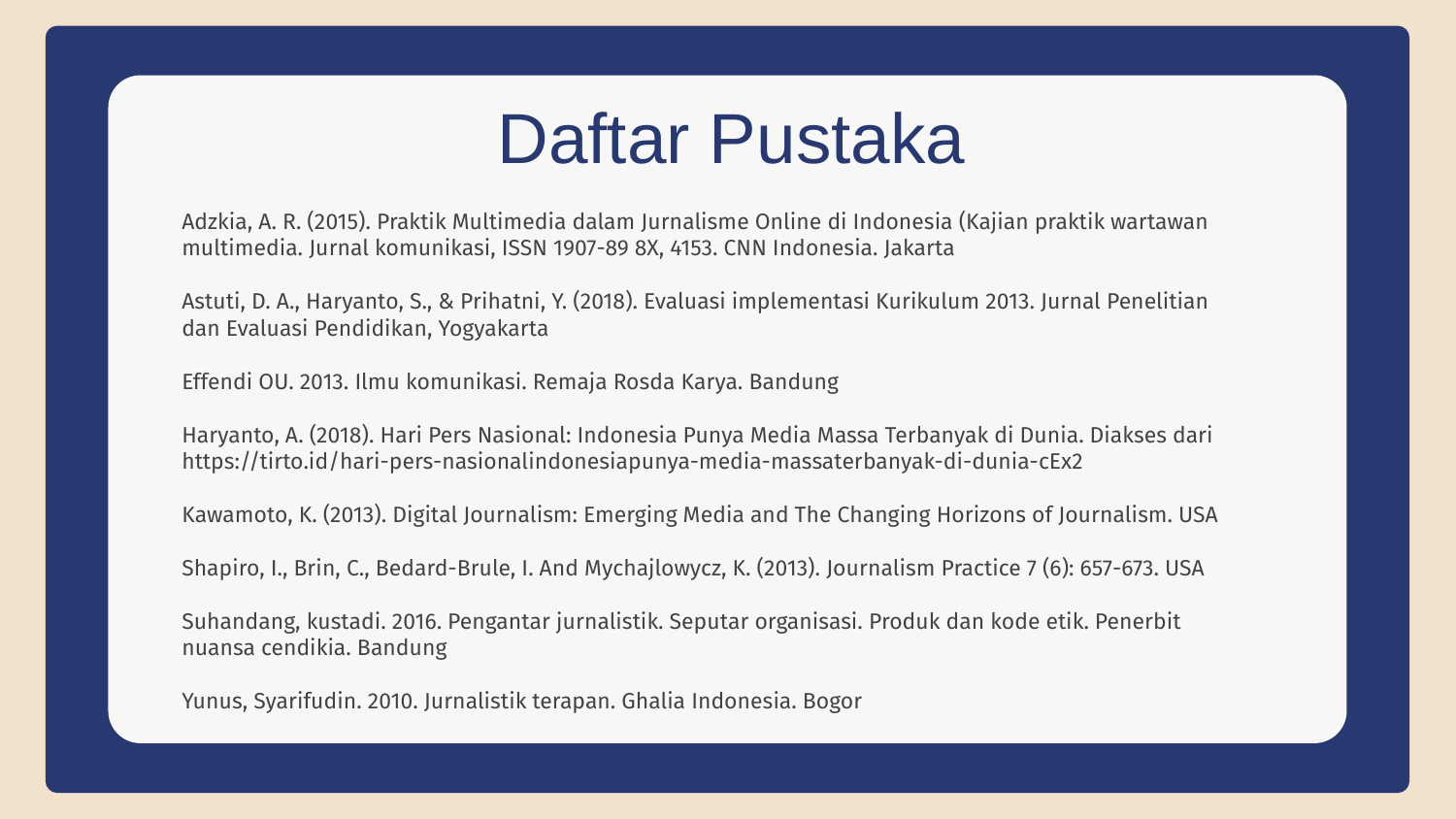

# Daftar Pustaka

Adzkia, A. R. (2015). Praktik Multimedia dalam Jurnalisme Online di Indonesia (Kajian praktik wartawan multimedia. Jurnal komunikasi, ISSN 1907-89 8X, 4153. CNN Indonesia. Jakarta

Astuti, D. A., Haryanto, S., & Prihatni, Y. (2018). Evaluasi implementasi Kurikulum 2013. Jurnal Penelitian dan Evaluasi Pendidikan, Yogyakarta

Effendi OU. 2013. Ilmu komunikasi. Remaja Rosda Karya. Bandung

Haryanto, A. (2018). Hari Pers Nasional: Indonesia Punya Media Massa Terbanyak di Dunia. Diakses dari https://tirto.id/hari-pers-nasionalindonesiapunya-media-massaterbanyak-di-dunia-cEx2

Kawamoto, K. (2013). Digital Journalism: Emerging Media and The Changing Horizons of Journalism. USA

Shapiro, I., Brin, C., Bedard-Brule, I. And Mychajlowycz, K. (2013). Journalism Practice 7 (6): 657-673. USA

Suhandang, kustadi. 2016. Pengantar jurnalistik. Seputar organisasi. Produk dan kode etik. Penerbit nuansa cendikia. Bandung

Yunus, Syarifudin. 2010. Jurnalistik terapan. Ghalia Indonesia. Bogor